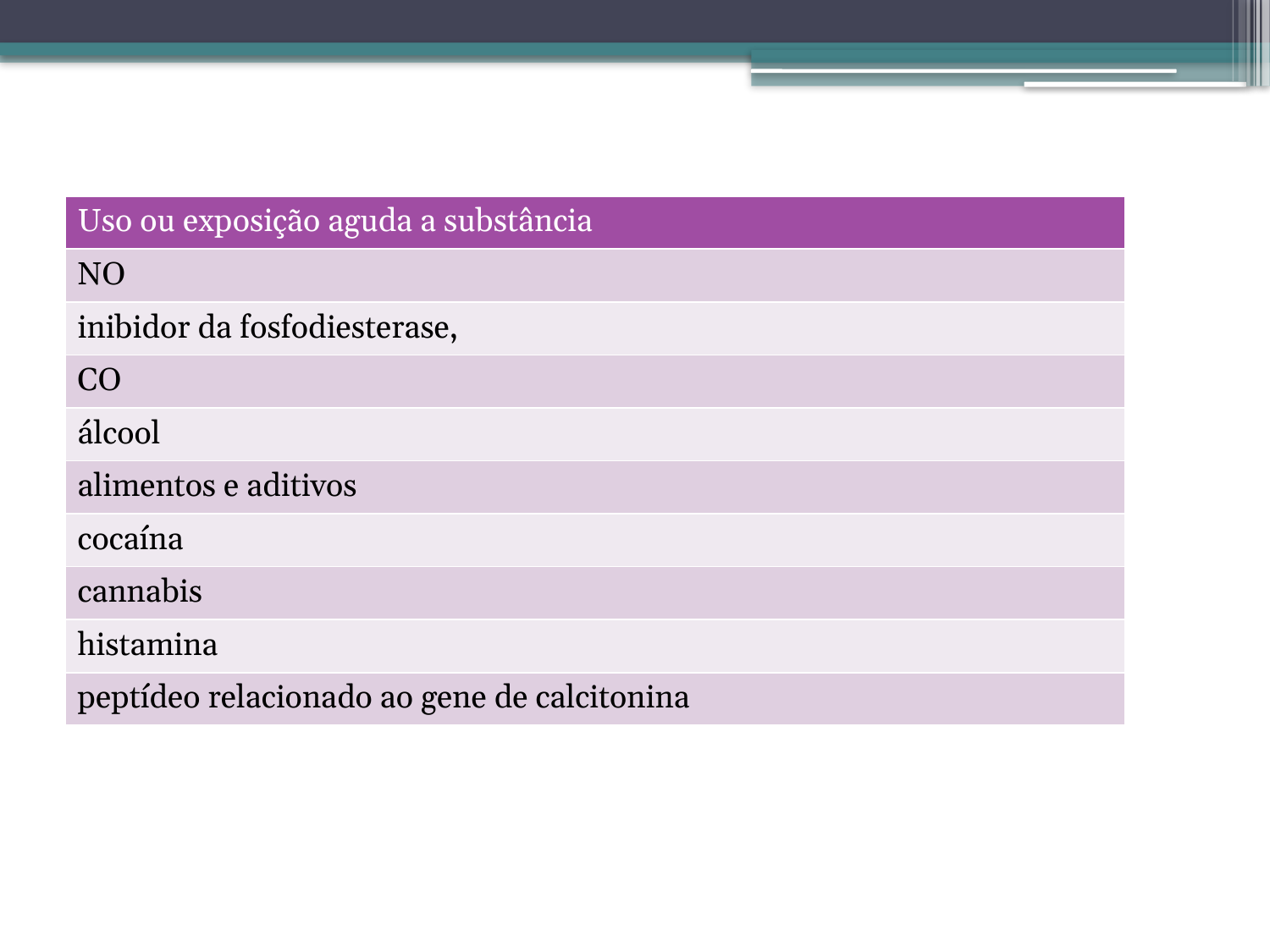

| Uso ou exposição aguda a substância |
| --- |
| NO |
| inibidor da fosfodiesterase, |
| CO |
| álcool |
| alimentos e aditivos |
| cocaína |
| cannabis |
| histamina |
| peptídeo relacionado ao gene de calcitonina |